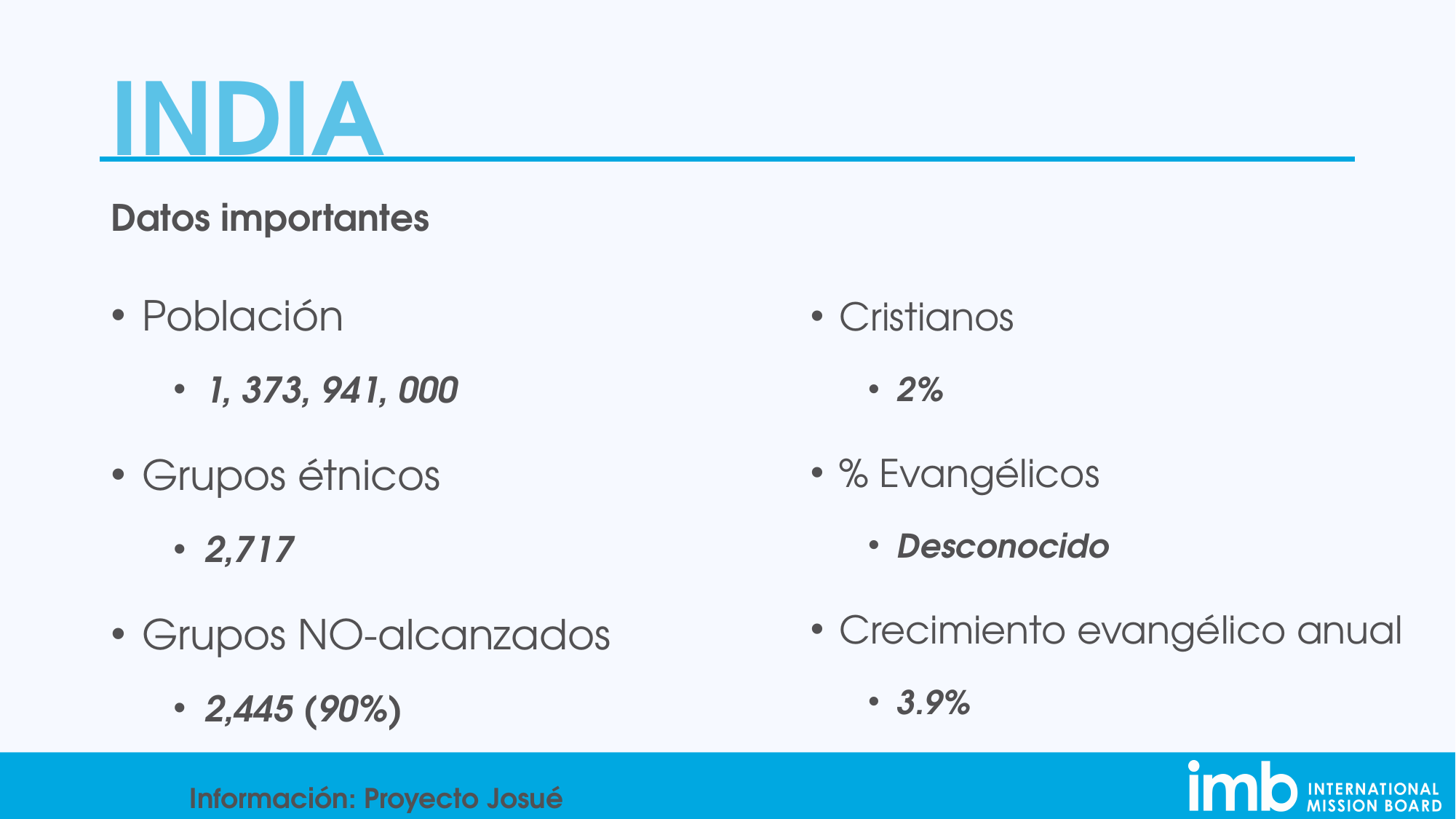

# INDIA
Datos importantes

Población
1, 373, 941, 000
Grupos étnicos
2,717
Grupos NO-alcanzados
2,445 (90%)

Cristianos
2%
% Evangélicos
Desconocido
Crecimiento evangélico anual
3.9%
Información: Proyecto Josué